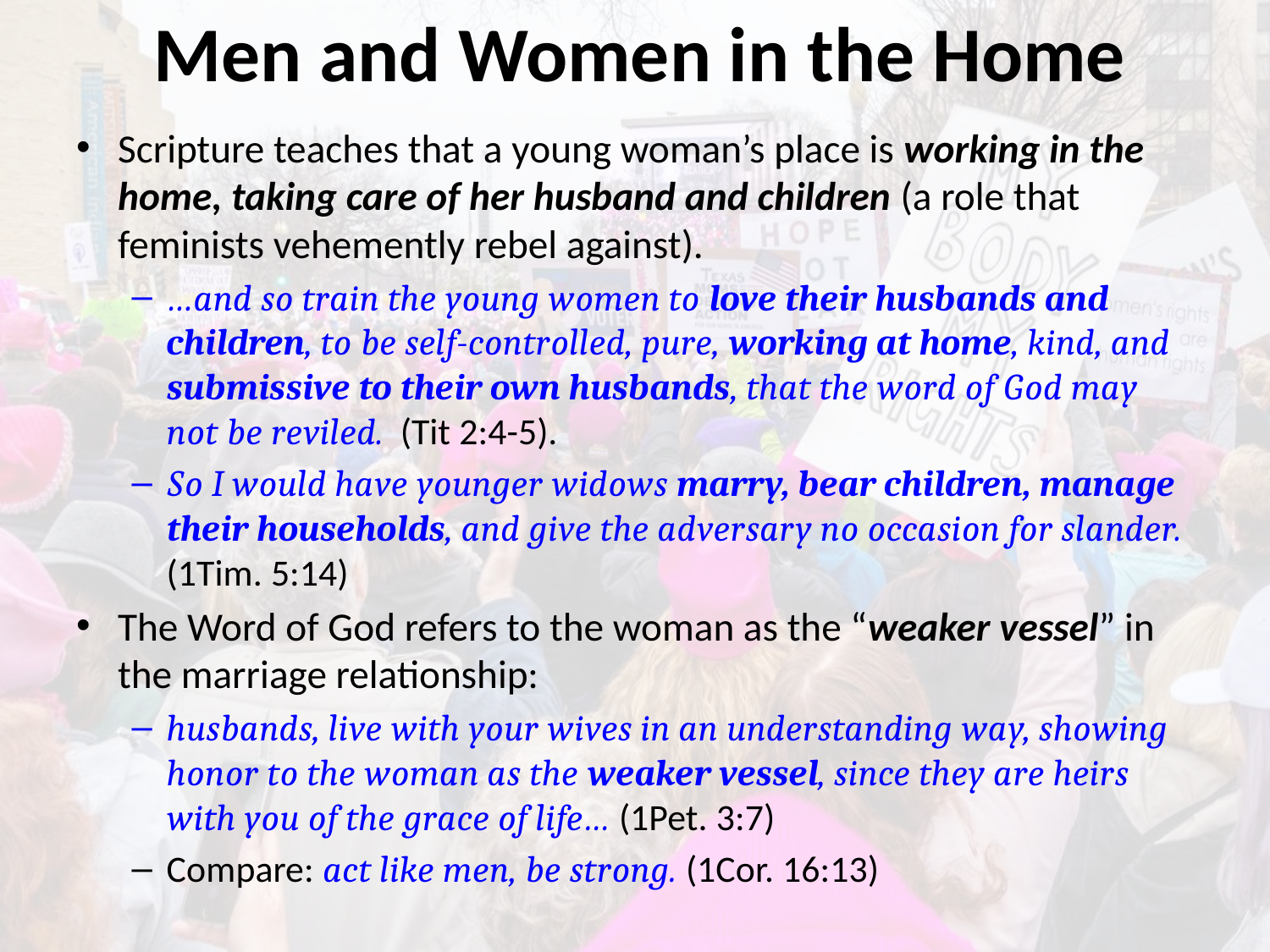

# Men and Women in the Home
Scripture teaches that a young woman’s place is working in the home, taking care of her husband and children (a role that feminists vehemently rebel against).
…and so train the young women to love their husbands and children, to be self-controlled, pure, working at home, kind, and submissive to their own husbands, that the word of God may not be reviled.  (Tit 2:4-5).
So I would have younger widows marry, bear children, manage their households, and give the adversary no occasion for slander. (1Tim. 5:14)
The Word of God refers to the woman as the “weaker vessel” in the marriage relationship:
husbands, live with your wives in an understanding way, showing honor to the woman as the weaker vessel, since they are heirs with you of the grace of life… (1Pet. 3:7)
Compare: act like men, be strong. (1Cor. 16:13)